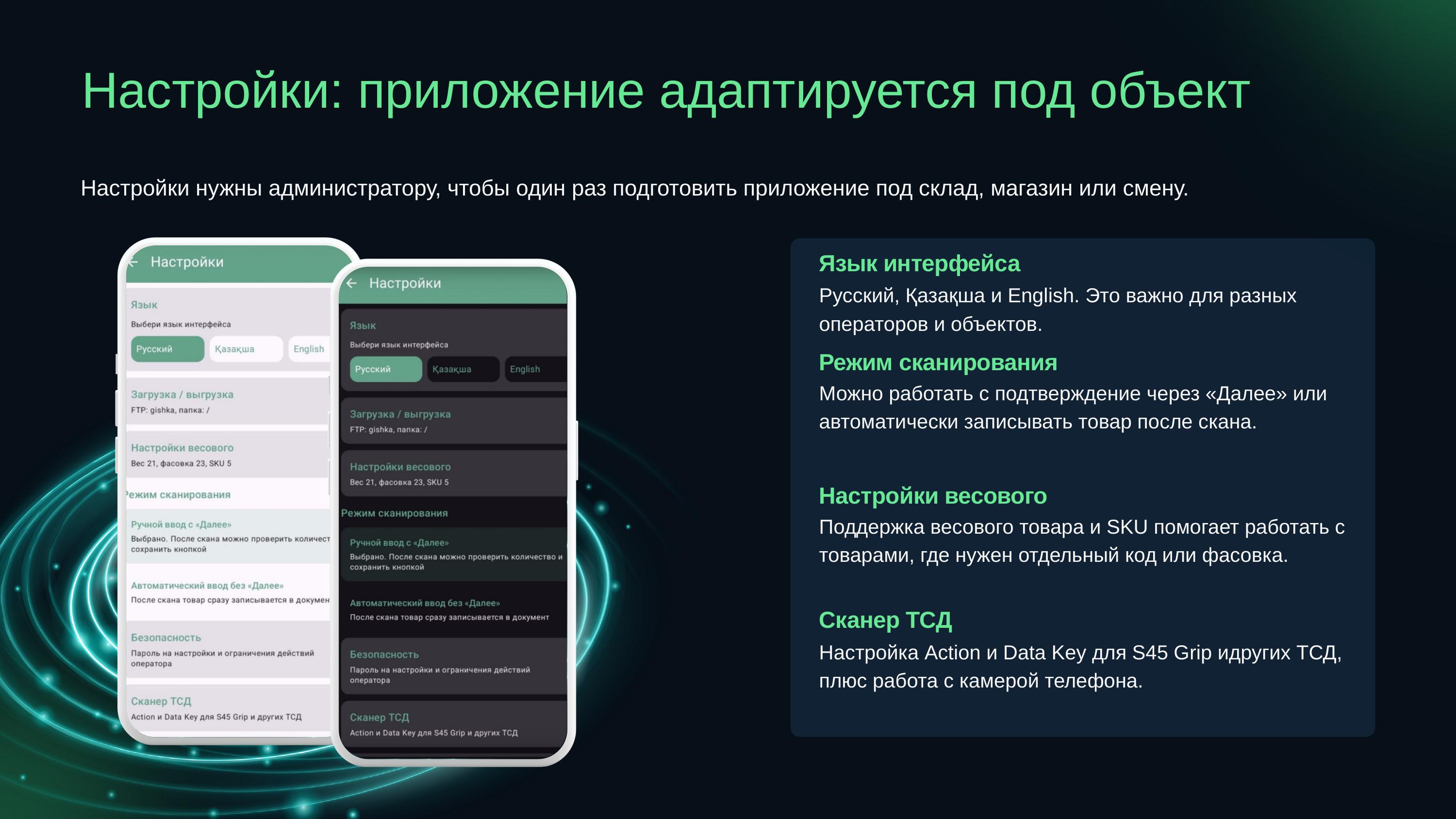

Настройки: приложение адаптируется под объект​
Настройки нужны администратору, чтобы один раз подготовить приложение под склад, магазин или смену.​

Язык интерфейса

Русский, Қазақша и English. Это важно для разных операторов и объектов.
Режим сканирования

Можно работать с подтверждение через «Далее» или автоматически записывать товар после скана.
Настройки весового

Поддержка весового товара и SKU помогает работать с товарами, где нужен отдельный код или фасовка.​
Сканер ТСД
Настройка Action и Data Key для S45 Grip идругих ТСД, плюс работа с камерой телефона.